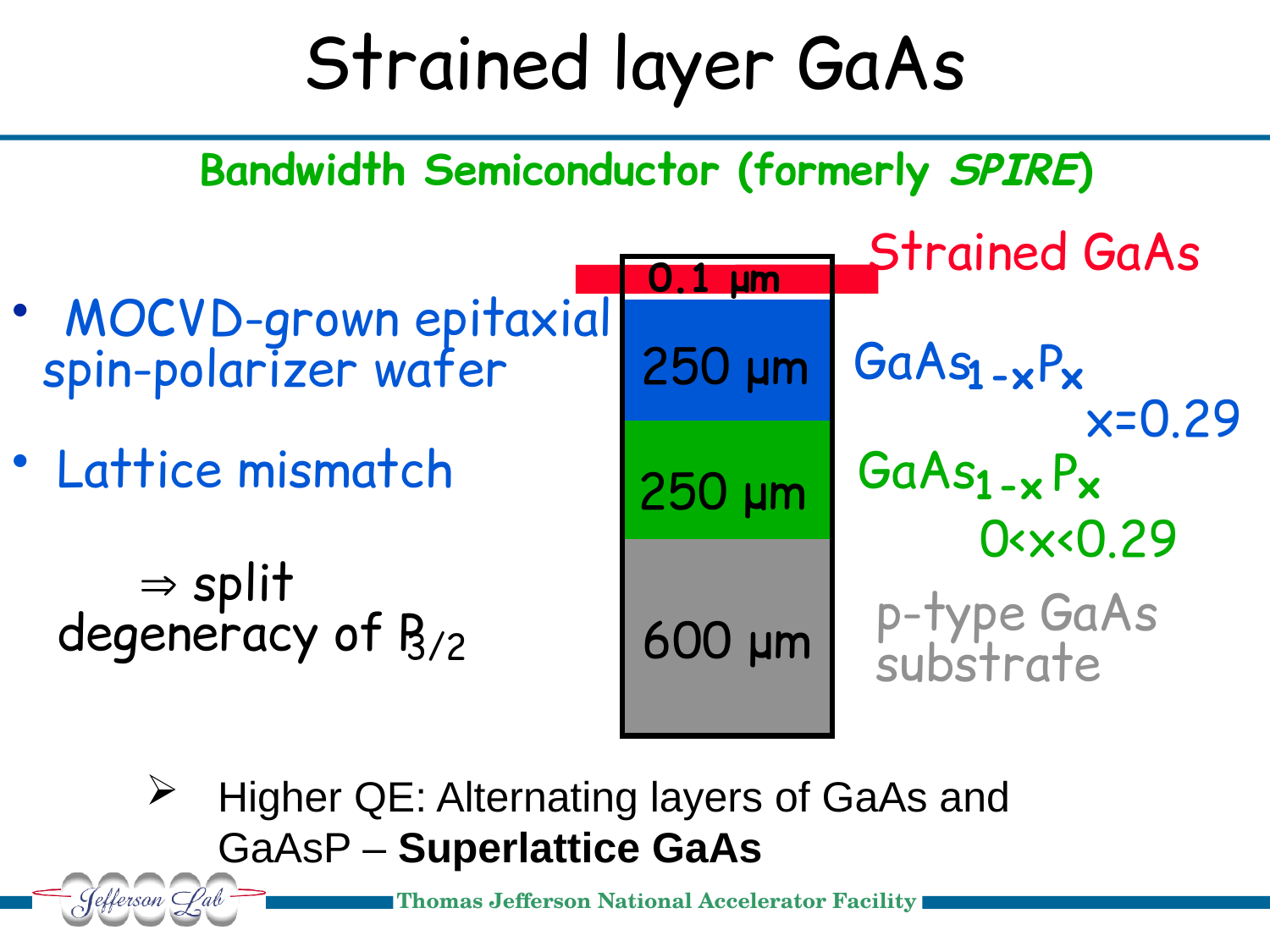

Strained layer GaAs
Bandwidth Semiconductor (formerly SPIRE)
Strained GaAs
0.1 μm

250 μm
250 μm
600 μm

 MOCVD-grown epitaxial spin-polarizer wafer

 Lattice mismatch

GaAs
P
x
1-x

x=0.29
 GaAs
P
x
1-x

    p-type GaAs
    substrate

	⇒ split
   degeneracy of P
    3/2
0<x<0.29
Higher QE: Alternating layers of GaAs and GaAsP – Superlattice GaAs